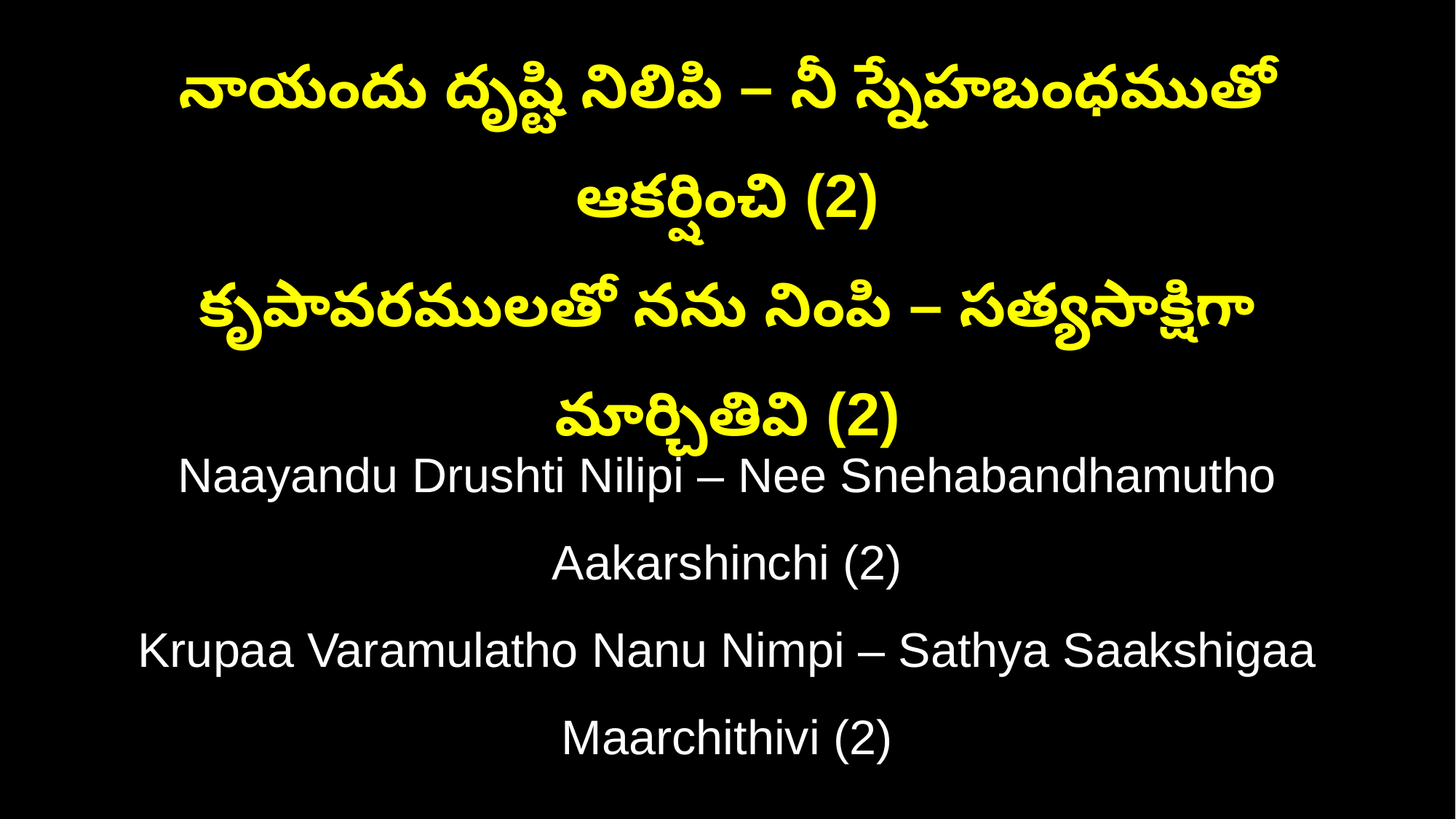

నాయందు దృష్టి నిలిపి – నీ స్నేహబంధముతో ఆకర్షించి (2)
కృపావరములతో నను నింపి – సత్యసాక్షిగా మార్చితివి (2)
Naayandu Drushti Nilipi – Nee Snehabandhamutho Aakarshinchi (2)
Krupaa Varamulatho Nanu Nimpi – Sathya Saakshigaa Maarchithivi (2)